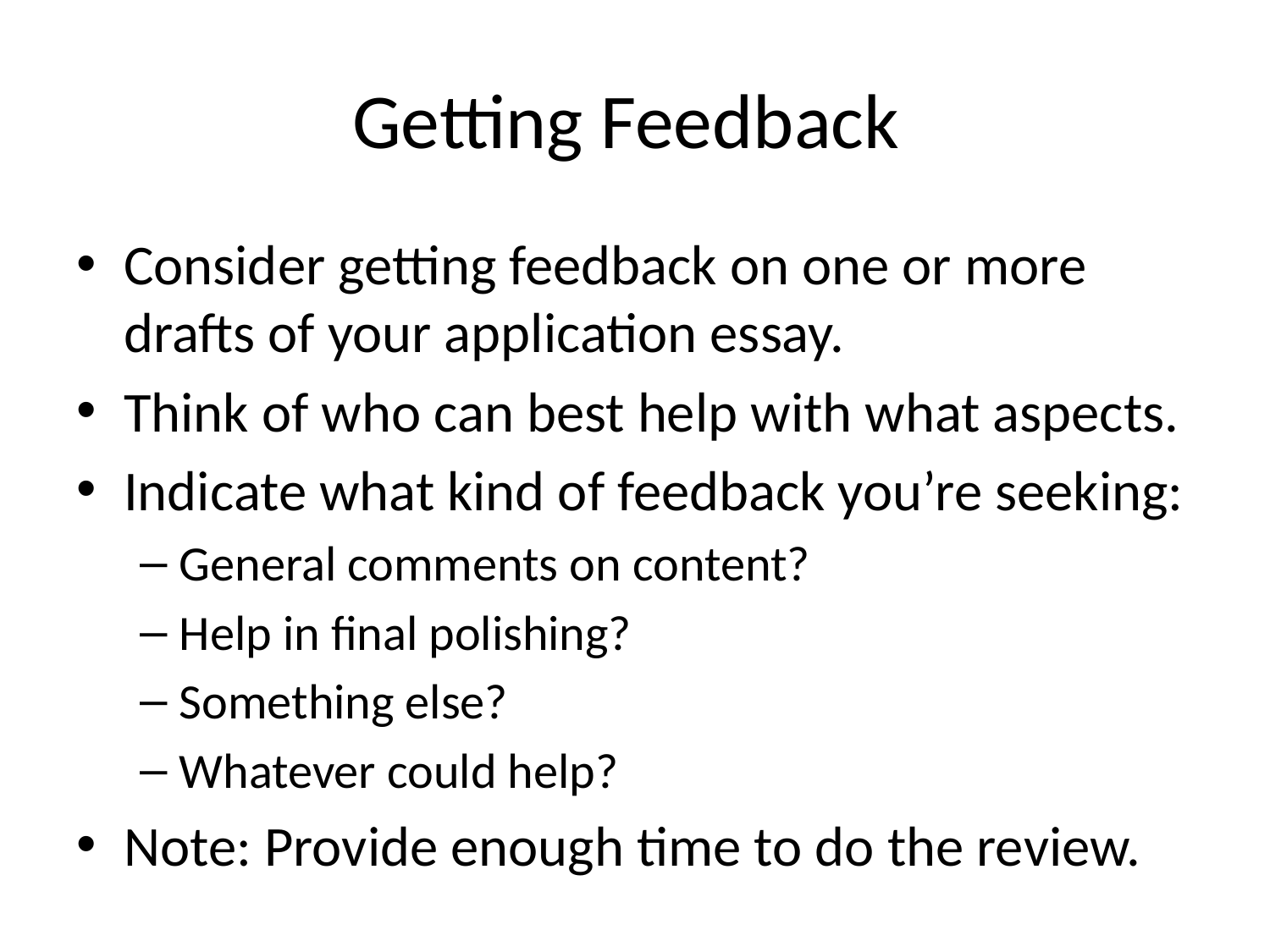

# Getting Feedback
Consider getting feedback on one or more drafts of your application essay.
Think of who can best help with what aspects.
Indicate what kind of feedback you’re seeking:
General comments on content?
Help in final polishing?
Something else?
Whatever could help?
Note: Provide enough time to do the review.